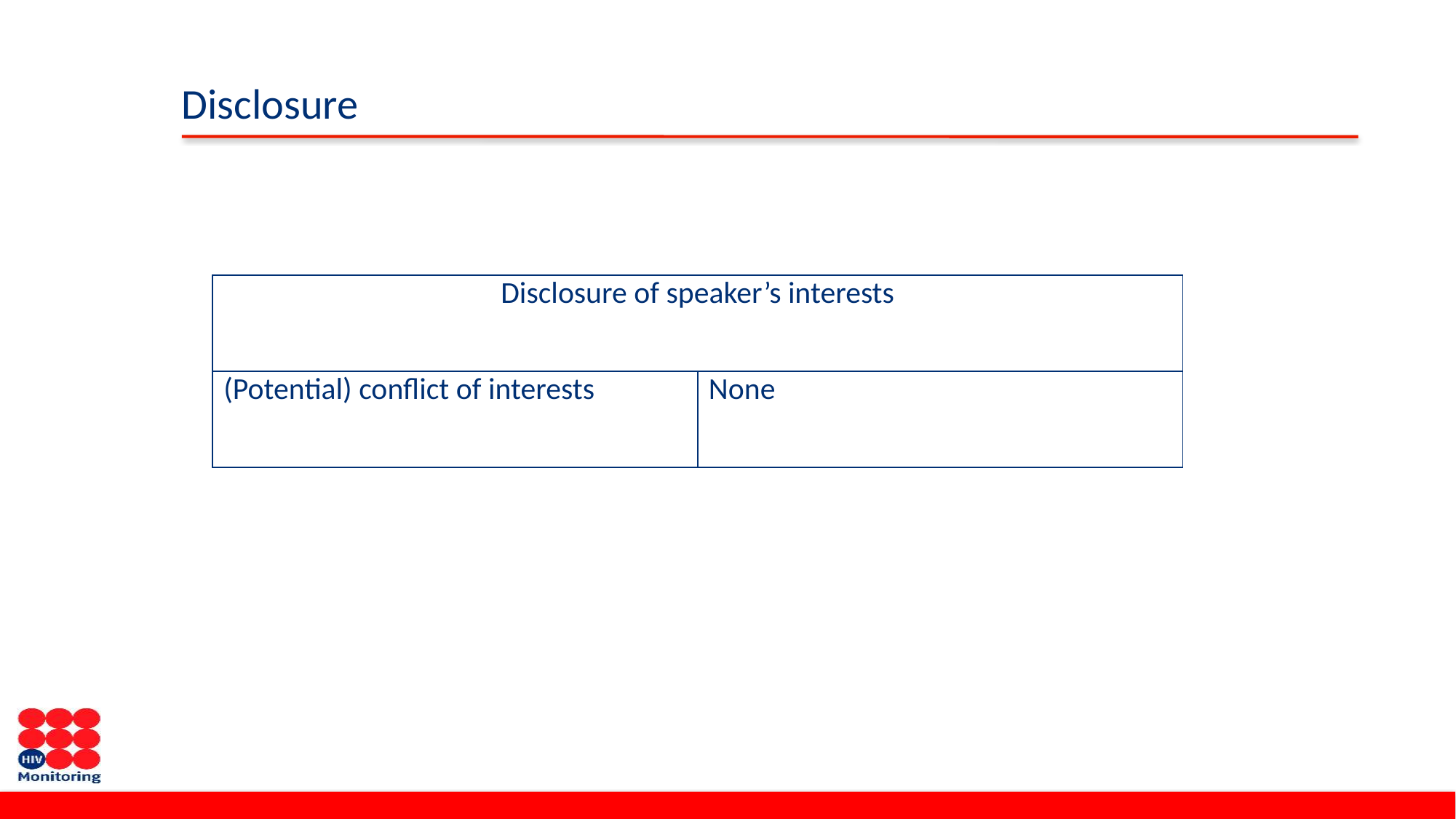

# Disclosure
| Disclosure of speaker’s interests |  |
| --- | --- |
| (Potential) conflict of interests | None |